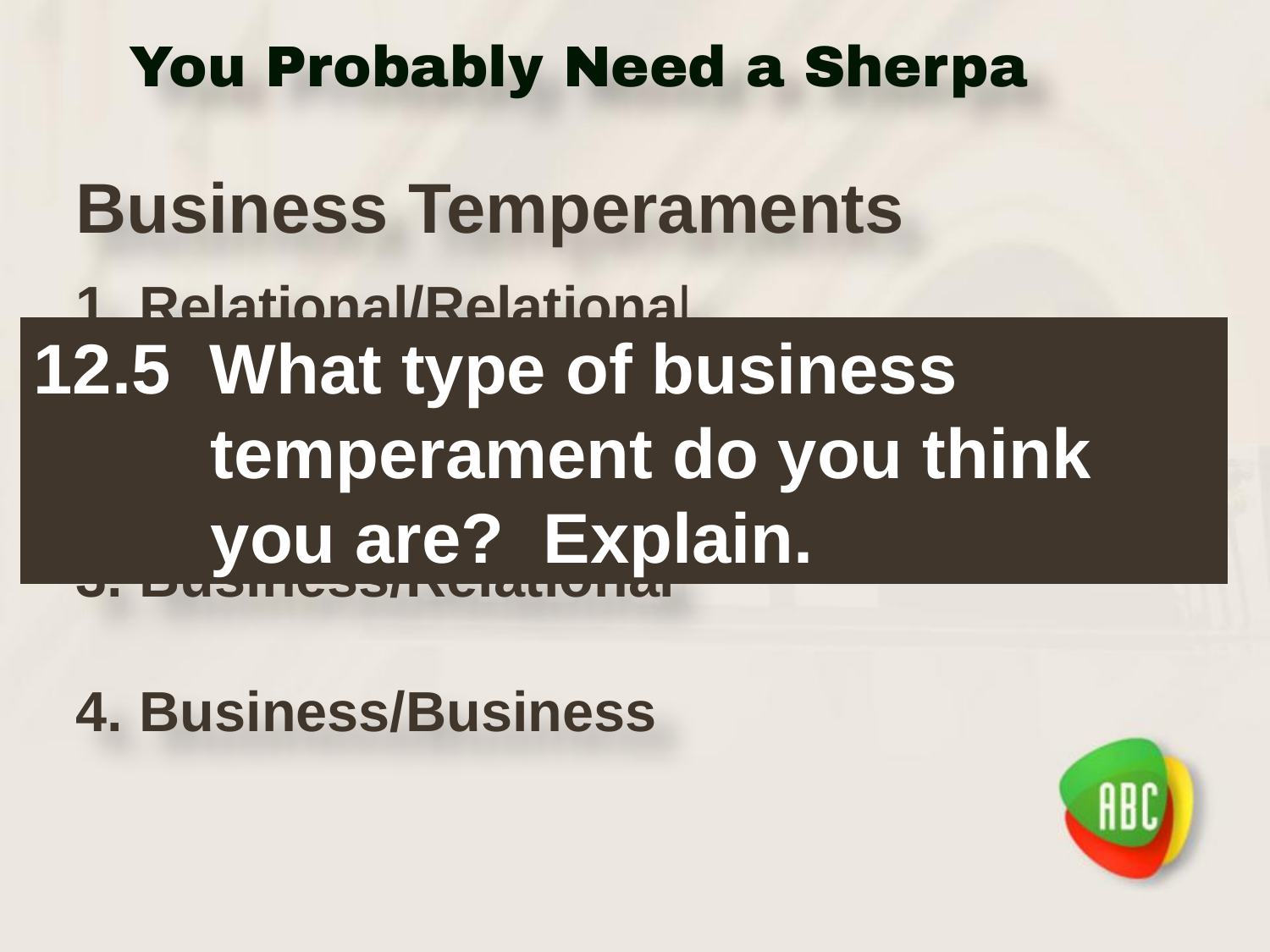

# You Probably Need a Sherpa
Business Temperaments

Relational/Relational

Relational/Business

Business/Relational

Business/Business
12.5  What type of business
         temperament do you think
         you are?  Explain.